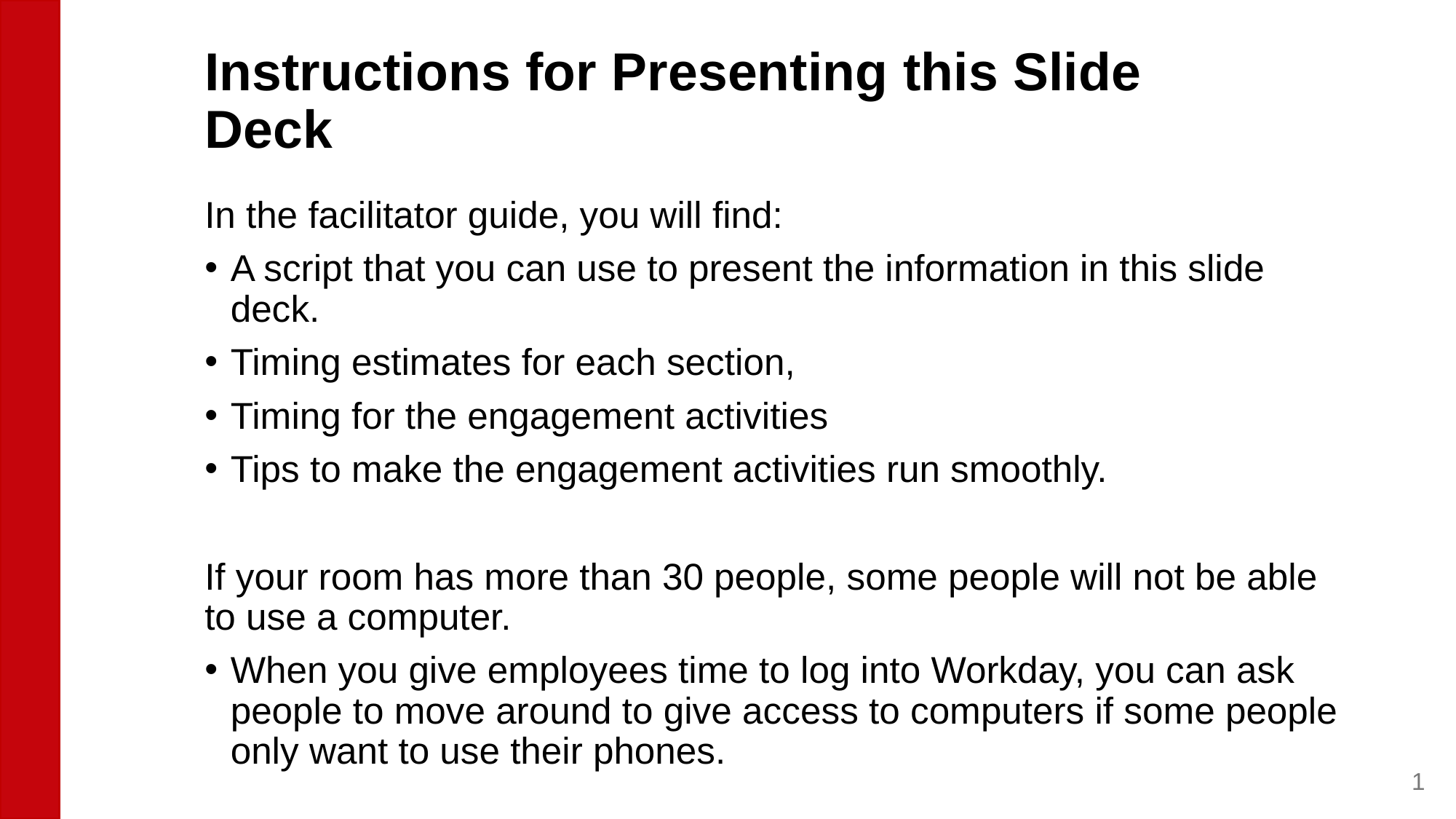

# Instructions for Presenting this Slide Deck
In the facilitator guide, you will find:
A script that you can use to present the information in this slide deck.
Timing estimates for each section,
Timing for the engagement activities
Tips to make the engagement activities run smoothly.

If your room has more than 30 people, some people will not be able to use a computer.
When you give employees time to log into Workday, you can ask people to move around to give access to computers if some people only want to use their phones.
1